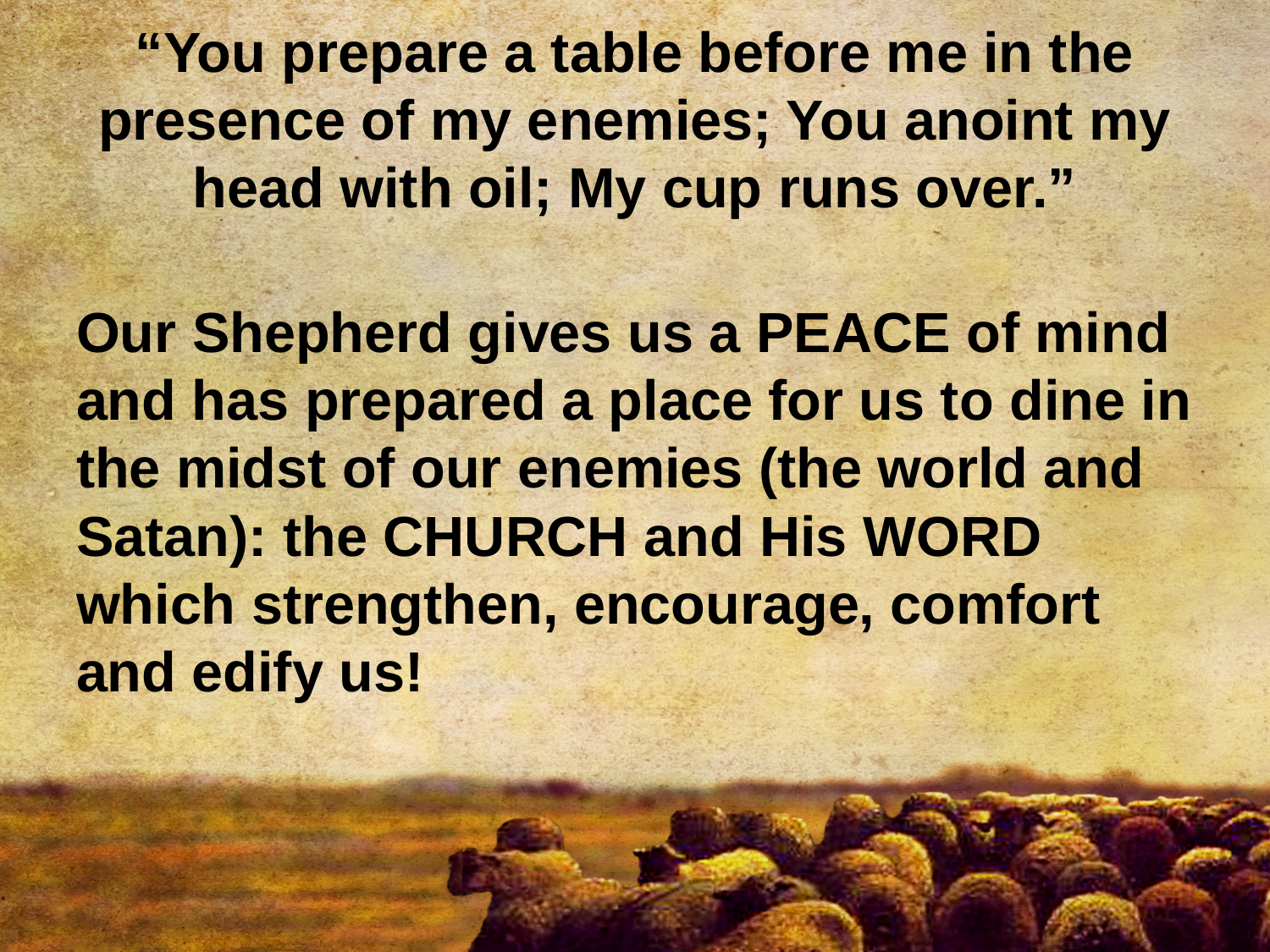

# “You prepare a table before me in the presence of my enemies; You anoint my head with oil; My cup runs over.”

Our Shepherd gives us a PEACE of mind and has prepared a place for us to dine in the midst of our enemies (the world and Satan): the CHURCH and His WORD which strengthen, encourage, comfort and edify us!